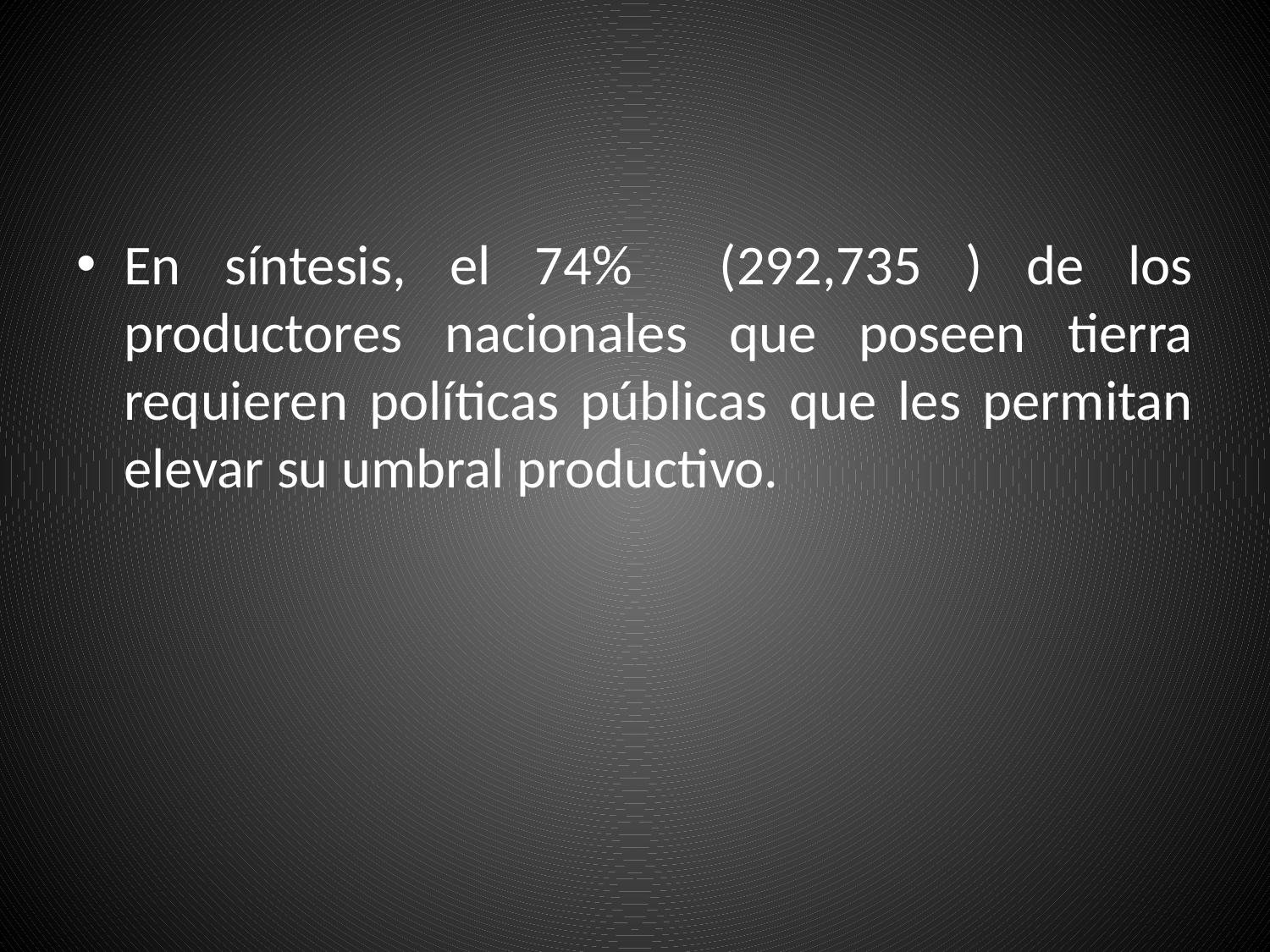

En síntesis, el 74%  (292,735 ) de los productores nacionales que poseen tierra requieren políticas públicas que les permitan elevar su umbral productivo.